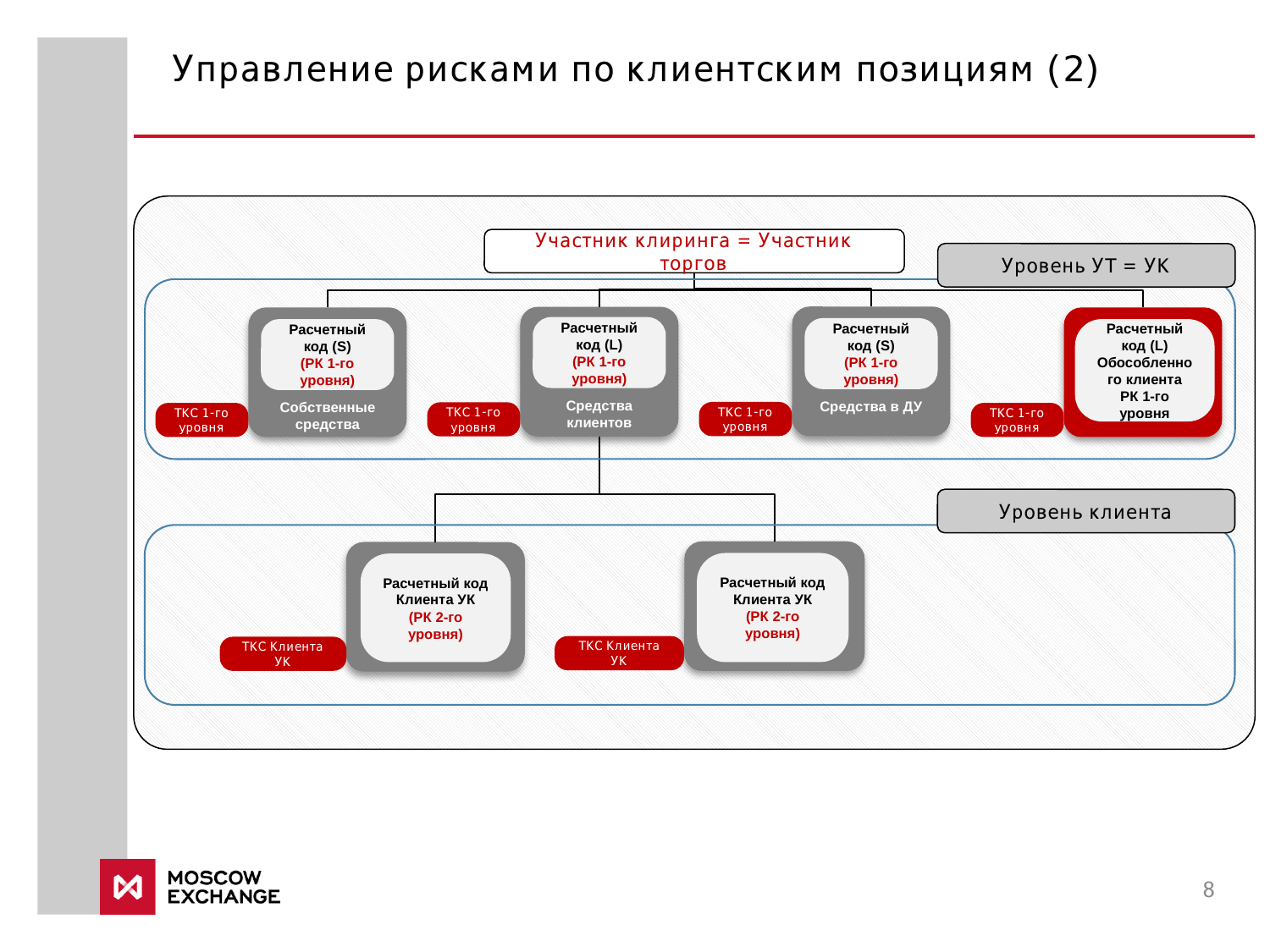

Управление рисками по клиентским позициям (2)

Участник клиринга = Участник торгов
Уровень УТ = УК

Расчетный код (L)
(РК 1-го уровня)
Расчетный код (S)
(РК 1-го уровня)
Расчетный код (S)
(РК 1-го уровня)
Расчетный код (L) Обособленного клиента
РК 1-го уровня
Средства клиентов
Средства в ДУ
Собственные средства
ТКС 1-го уровня
ТКС 1-го уровня
ТКС 1-го уровня
ТКС 1-го уровня
Уровень клиента

Расчетный код Клиента УК
(РК 2-го уровня)
Расчетный код Клиента УК
(РК 2-го уровня)
ТКС Клиента УК
ТКС Клиента УК
8